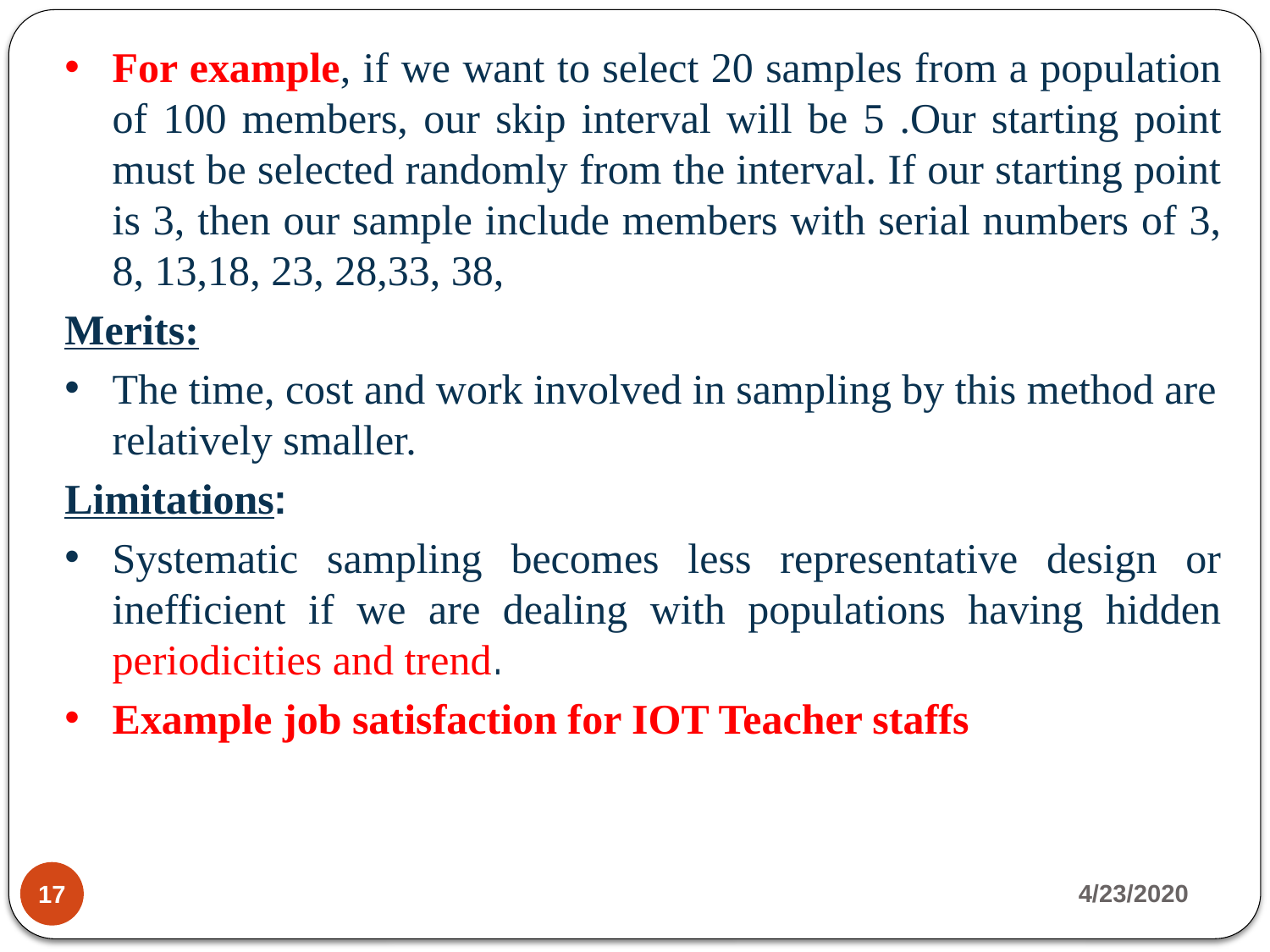

For example, if we want to select 20 samples from a population of 100 members, our skip interval will be 5 .Our starting point must be selected randomly from the interval. If our starting point is 3, then our sample include members with serial numbers of 3, 8, 13,18, 23, 28,33, 38,
Merits:
The time, cost and work involved in sampling by this method are relatively smaller.
Limitations:
Systematic sampling becomes less representative design or inefficient if we are dealing with populations having hidden periodicities and trend.
Example job satisfaction for IOT Teacher staffs

4/23/2020
17